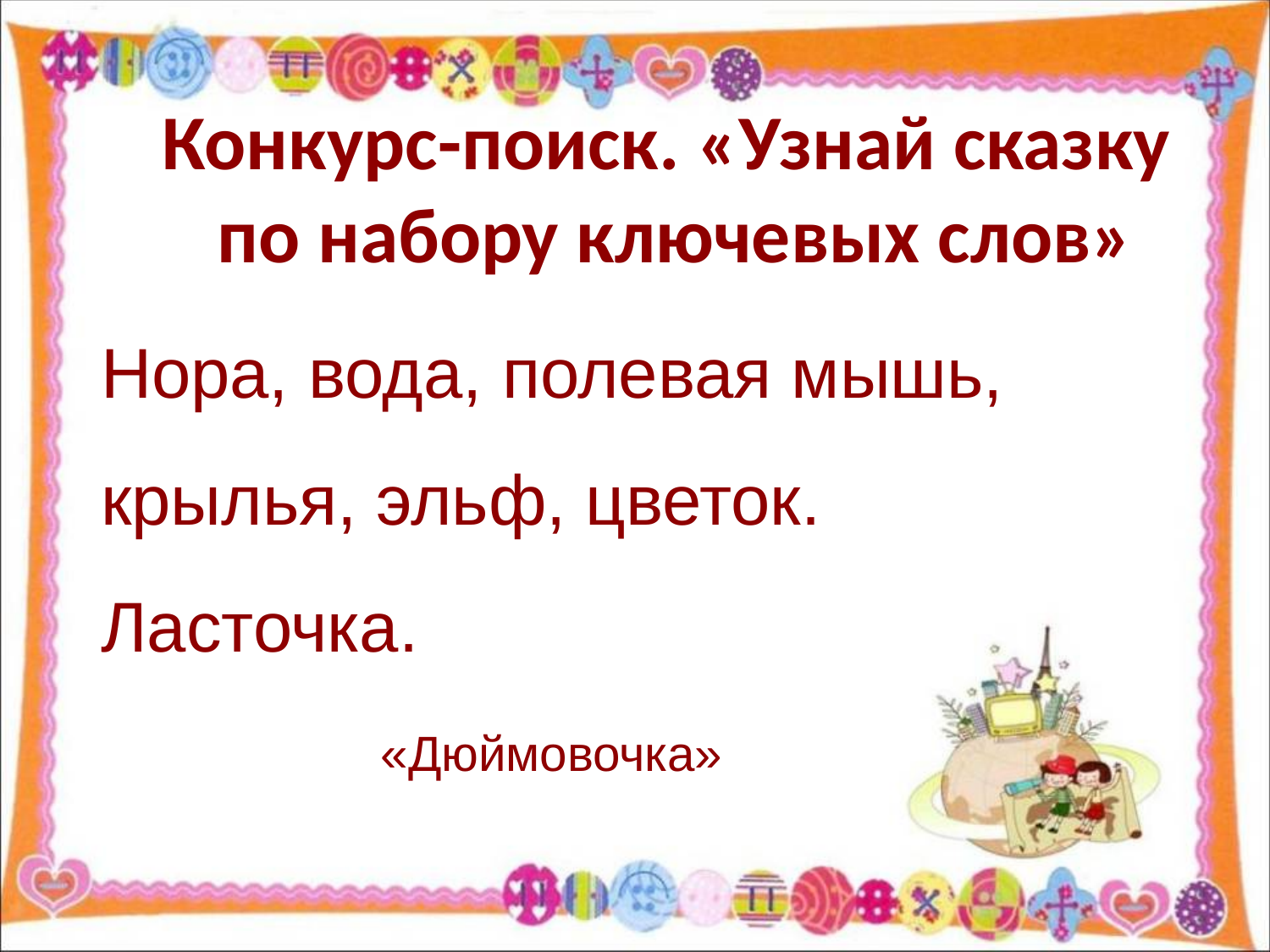

# Конкурс-поиск. «Узнай сказку по набору ключевых слов»
Нора, вода, полевая мышь, крылья, эльф, цветок. Ласточка.
«Дюймовочка»